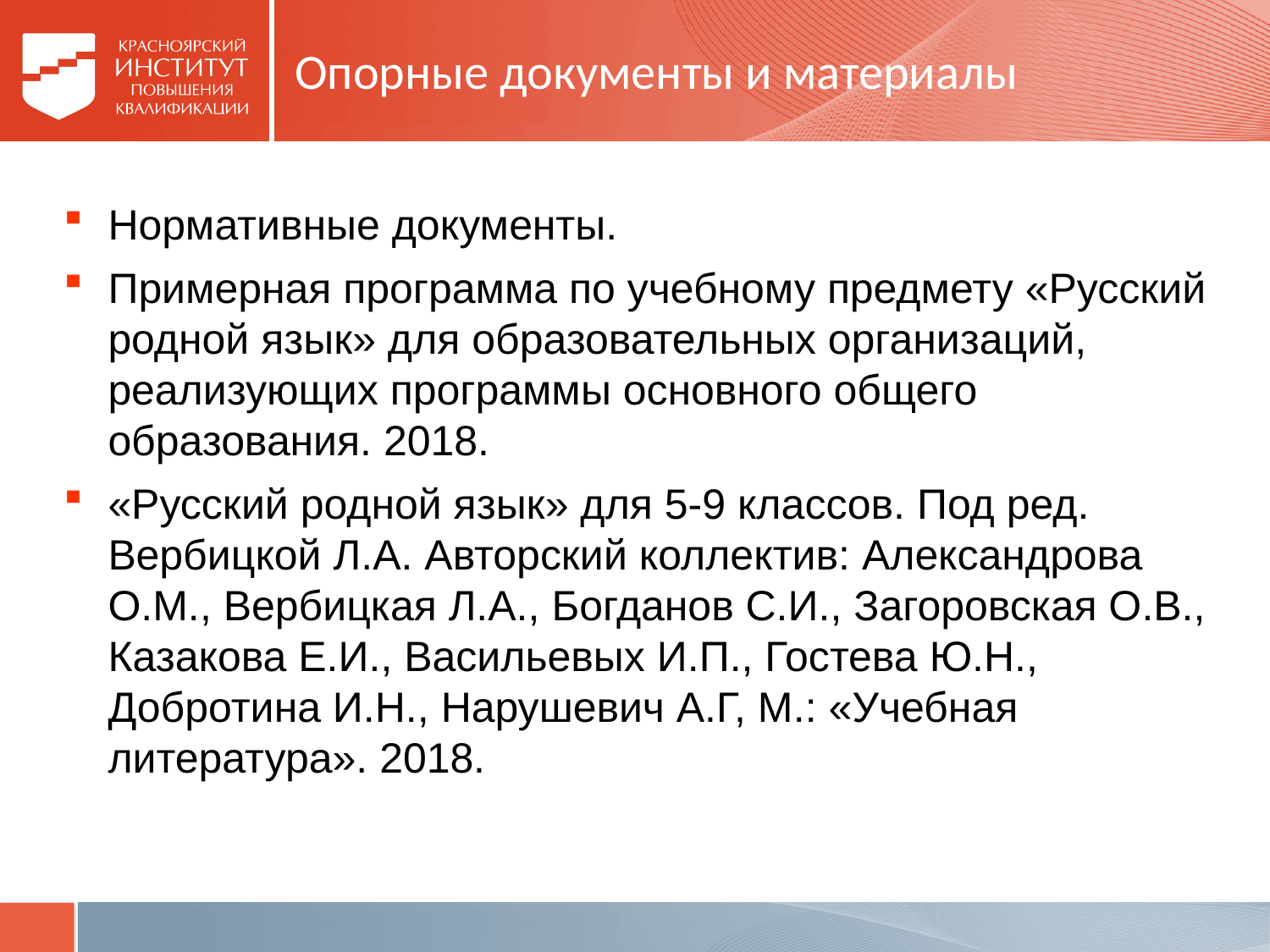

# Опорные документы и материалы
Нормативные документы.
Примерная программа по учебному предмету «Русский родной язык» для образовательных организаций, реализующих программы основного общего образования. 2018.
«Русский родной язык» для 5-9 классов. Под ред. Вербицкой Л.А. Авторский коллектив: Александрова О.М., Вербицкая Л.А., Богданов С.И., Загоровская О.В., Казакова Е.И., Васильевых И.П., Гостева Ю.Н., Добротина И.Н., Нарушевич А.Г, М.: «Учебная литература». 2018.